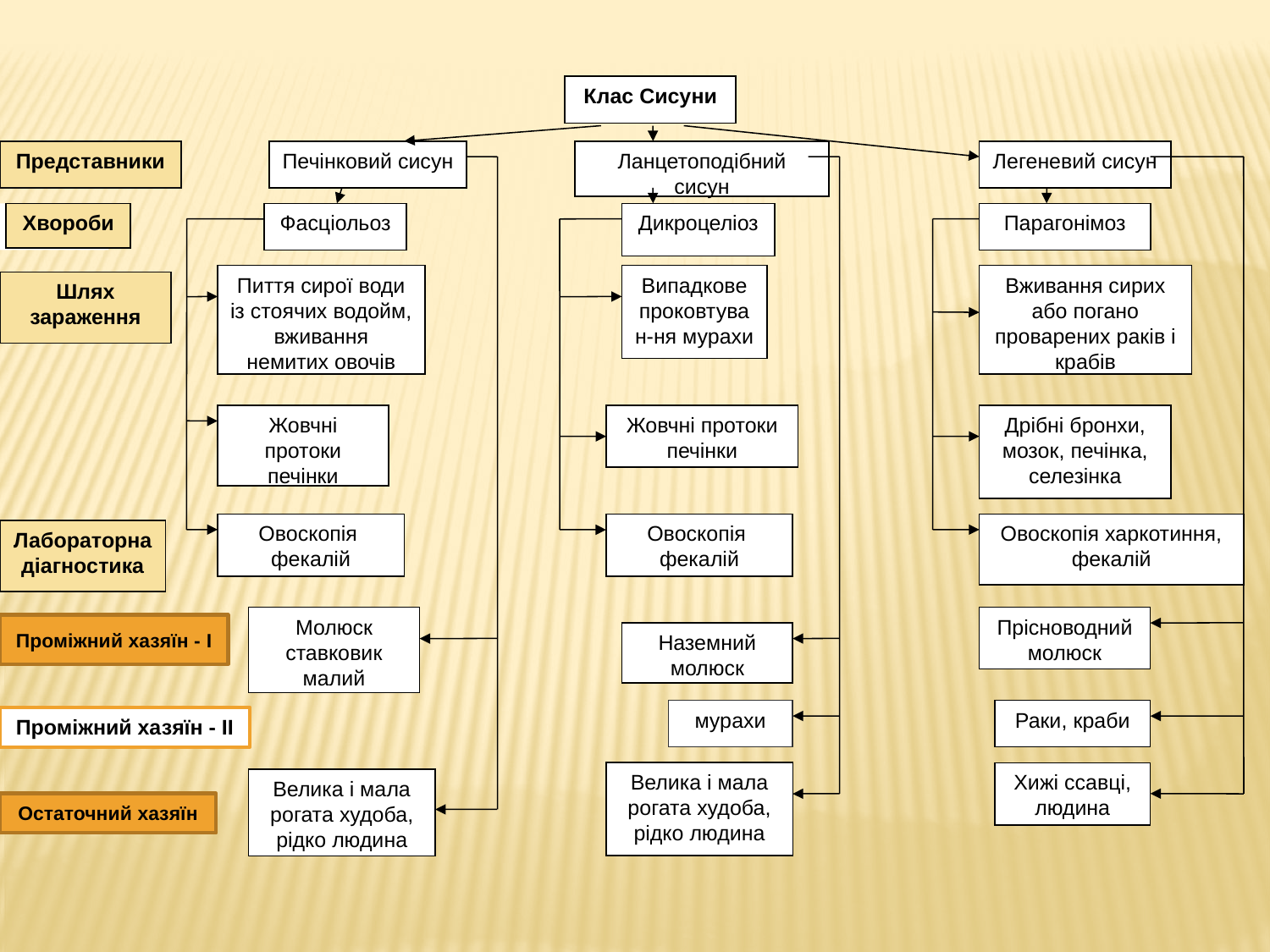

Клас Сисуни

Представники
Печінковий сисун
Ланцетоподібний сисун
Легеневий сисун

Хвороби
Фасціольоз
Дикроцеліоз
Парагонімоз

Пиття сирої води із стоячих водойм, вживання немитих овочів
Випадкове проковтуван-ня мурахи
Вживання сирих або погано проварених раків і крабів

Шлях зараження

Жовчні протоки печінки
Жовчні протоки печінки

Дрібні бронхи, мозок, печінка, селезінка

Овоскопія  фекалій
Овоскопія  фекалій

Овоскопія харкотиння,
фекалій
Лабораторна діагностика

Молюск ставковик малий
Прісноводний молюск
Наземний молюск

мурахи
Раки, краби
Проміжний хазяїн - ІІ

Велика і мала рогата худоба, рідко людина
Хижі ссавці, людина
Велика і мала рогата худоба, рідко людина

Проміжний хазяїн - I
Остаточний хазяїн